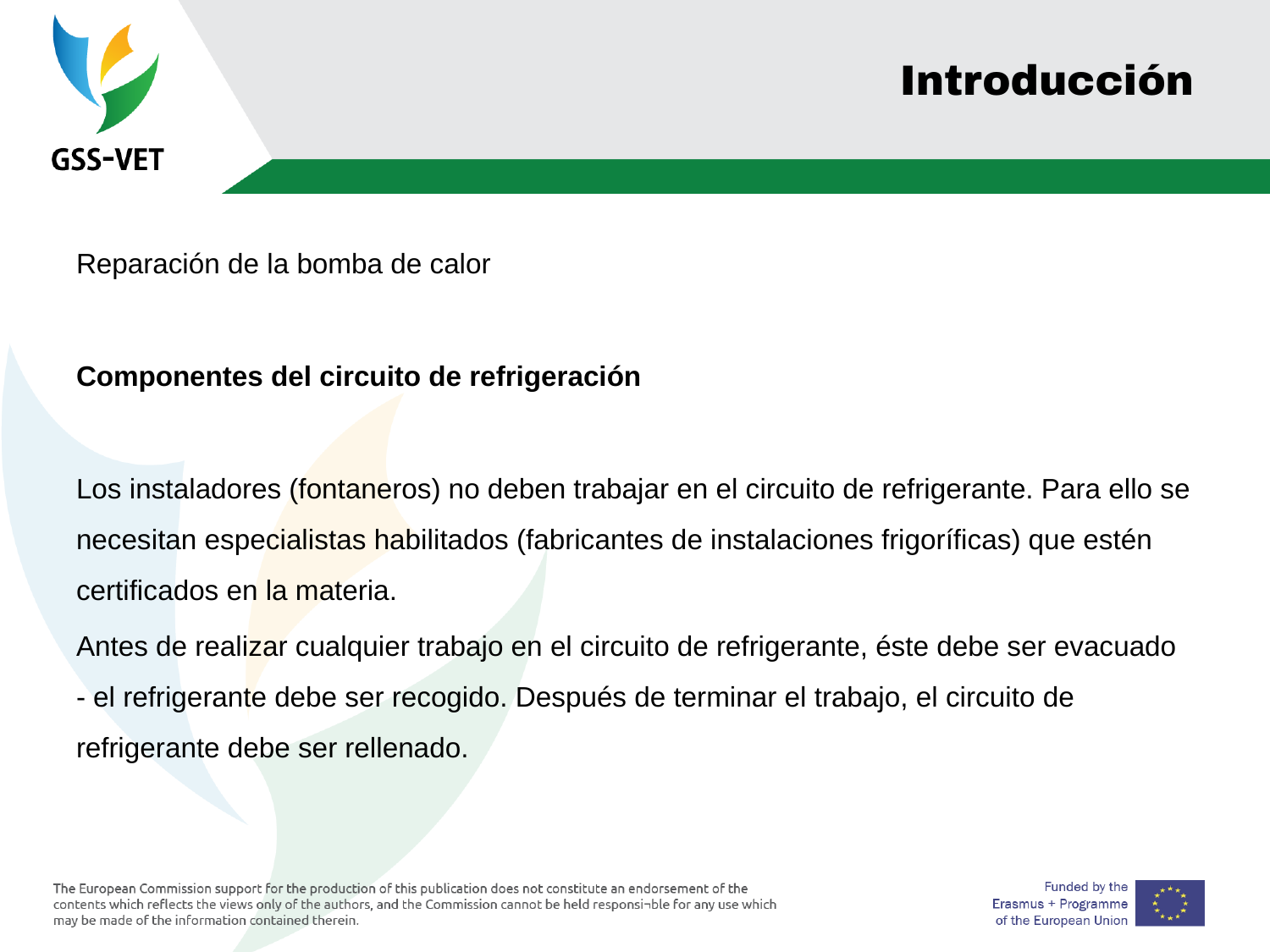

# Introducción
Reparación de la bomba de calor

Componentes del circuito de refrigeración

Los instaladores (fontaneros) no deben trabajar en el circuito de refrigerante. Para ello se necesitan especialistas habilitados (fabricantes de instalaciones frigoríficas) que estén certificados en la materia.
Antes de realizar cualquier trabajo en el circuito de refrigerante, éste debe ser evacuado - el refrigerante debe ser recogido. Después de terminar el trabajo, el circuito de refrigerante debe ser rellenado.